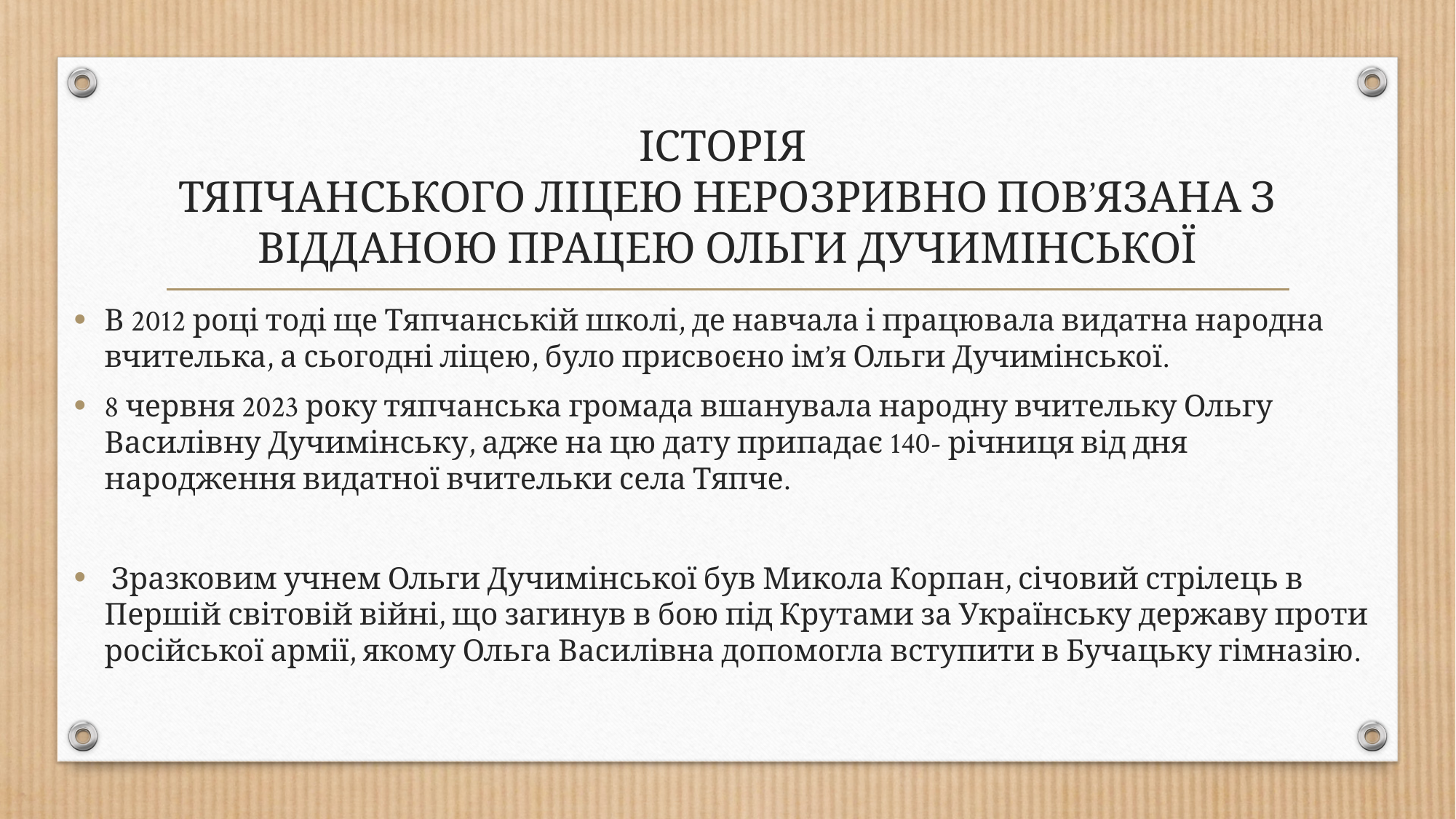

# ІСТОРІЯ ТЯПЧАНСЬКОГО ЛІЦЕЮ НЕРОЗРИВНО ПОВ’ЯЗАНА З ВІДДАНОЮ ПРАЦЕЮ ОЛЬГИ ДУЧИМІНСЬКОЇ
В 2012 році тоді ще Тяпчанській школі, де навчала і працювала видатна народна вчителька, а сьогодні ліцею, було присвоєно ім’я Ольги Дучимінської.
8 червня 2023 року тяпчанська громада вшанувала народну вчительку Ольгу Василівну Дучимінську, адже на цю дату припадає 140- річниця від дня народження видатної вчительки села Тяпче.

 Зразковим учнем Ольги Дучимінської був Микола Корпан, січовий стрілець в Першій світовій війні, що загинув в бою під Крутами за Українську державу проти російської армії, якому Ольга Василівна допомогла вступити в Бучацьку гімназію.